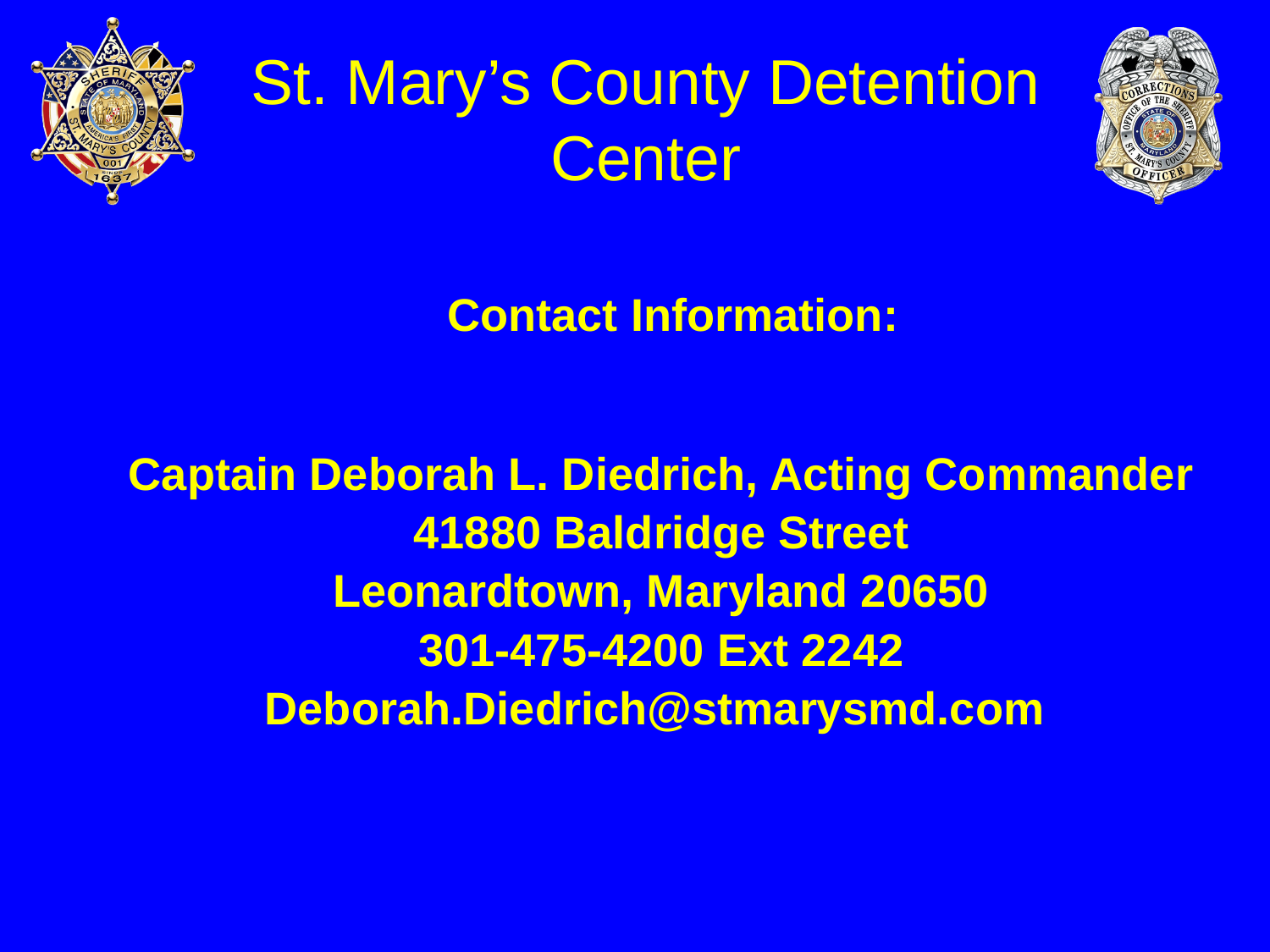

# St. Mary’s County Detention Center
 Contact Information:
Captain Deborah L. Diedrich, Acting Commander
41880 Baldridge Street
Leonardtown, Maryland 20650
301-475-4200 Ext 2242
Deborah.Diedrich@stmarysmd.com